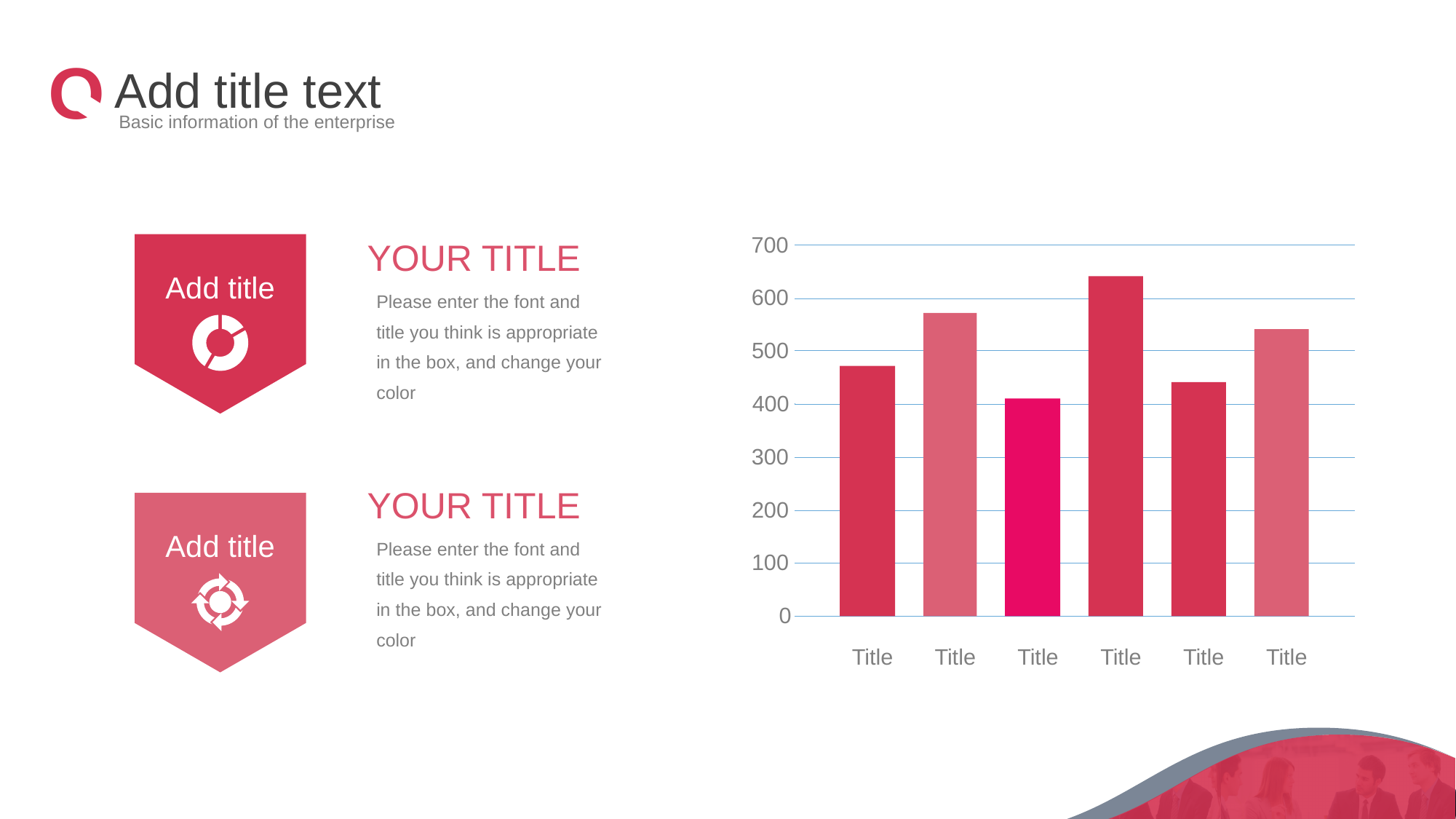

O

Add title text
Basic information of the enterprise
700
YOUR TITLE
Add title

600

Please enter the font and title you think is appropriate in the box, and change your color

500

400

300

YOUR TITLE
200
Add title

Please enter the font and title you think is appropriate in the box, and change your color
100

0

Title
Title
Title
Title
Title
Title